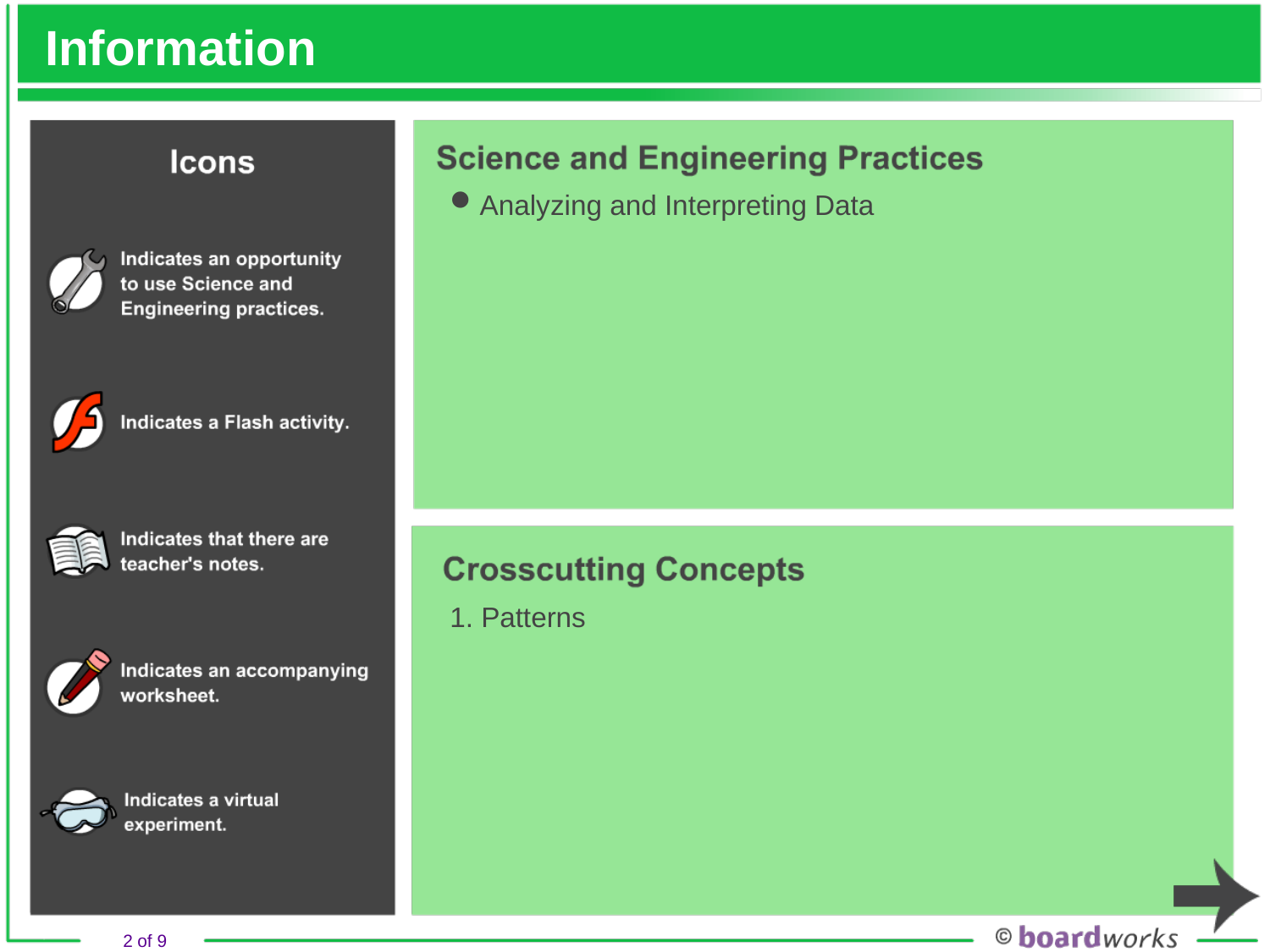

# Information
Analyzing and Interpreting Data
1. Patterns